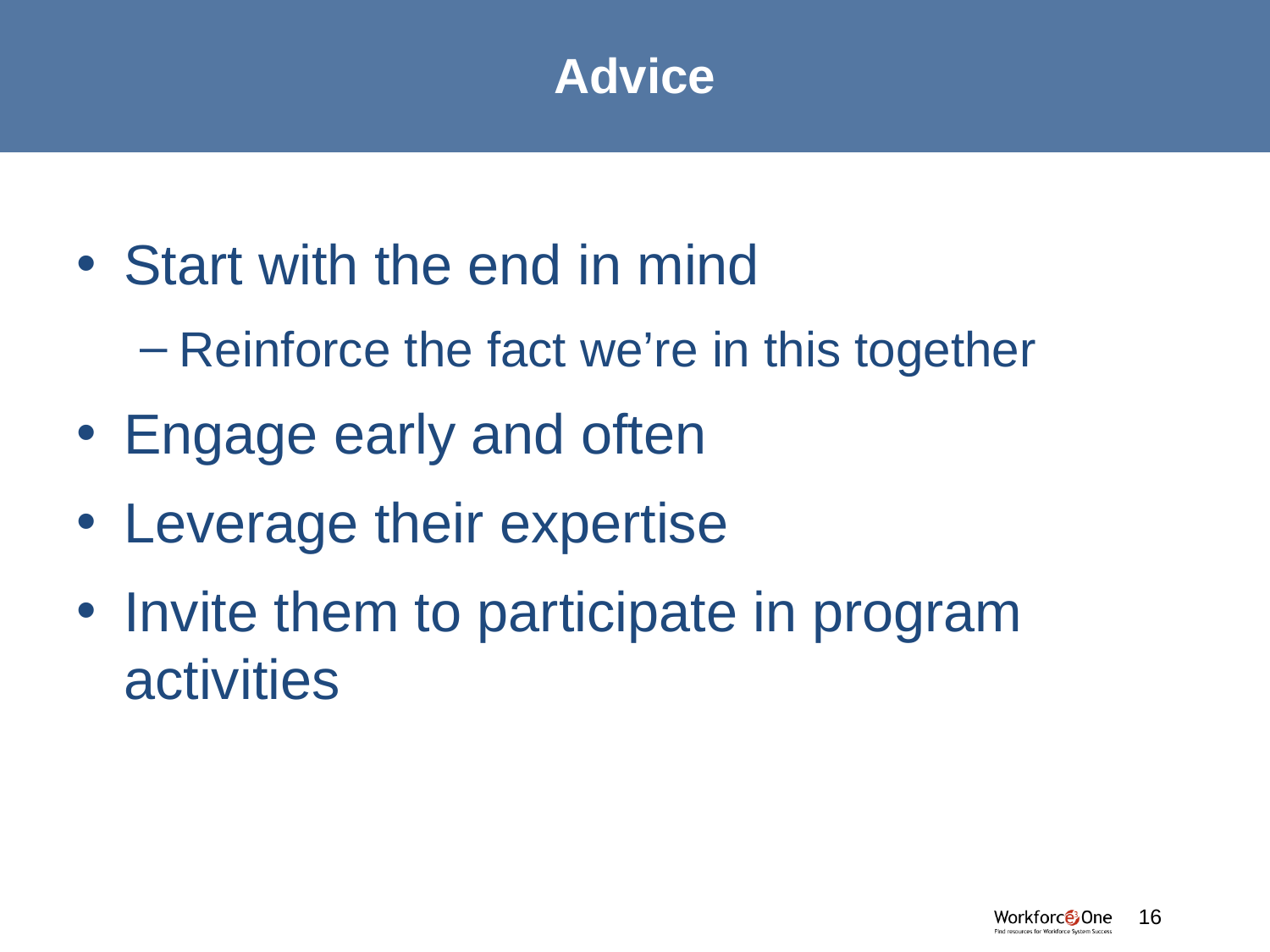

# Advice
Start with the end in mind
Reinforce the fact we’re in this together
Engage early and often
Leverage their expertise
Invite them to participate in program activities

#
16